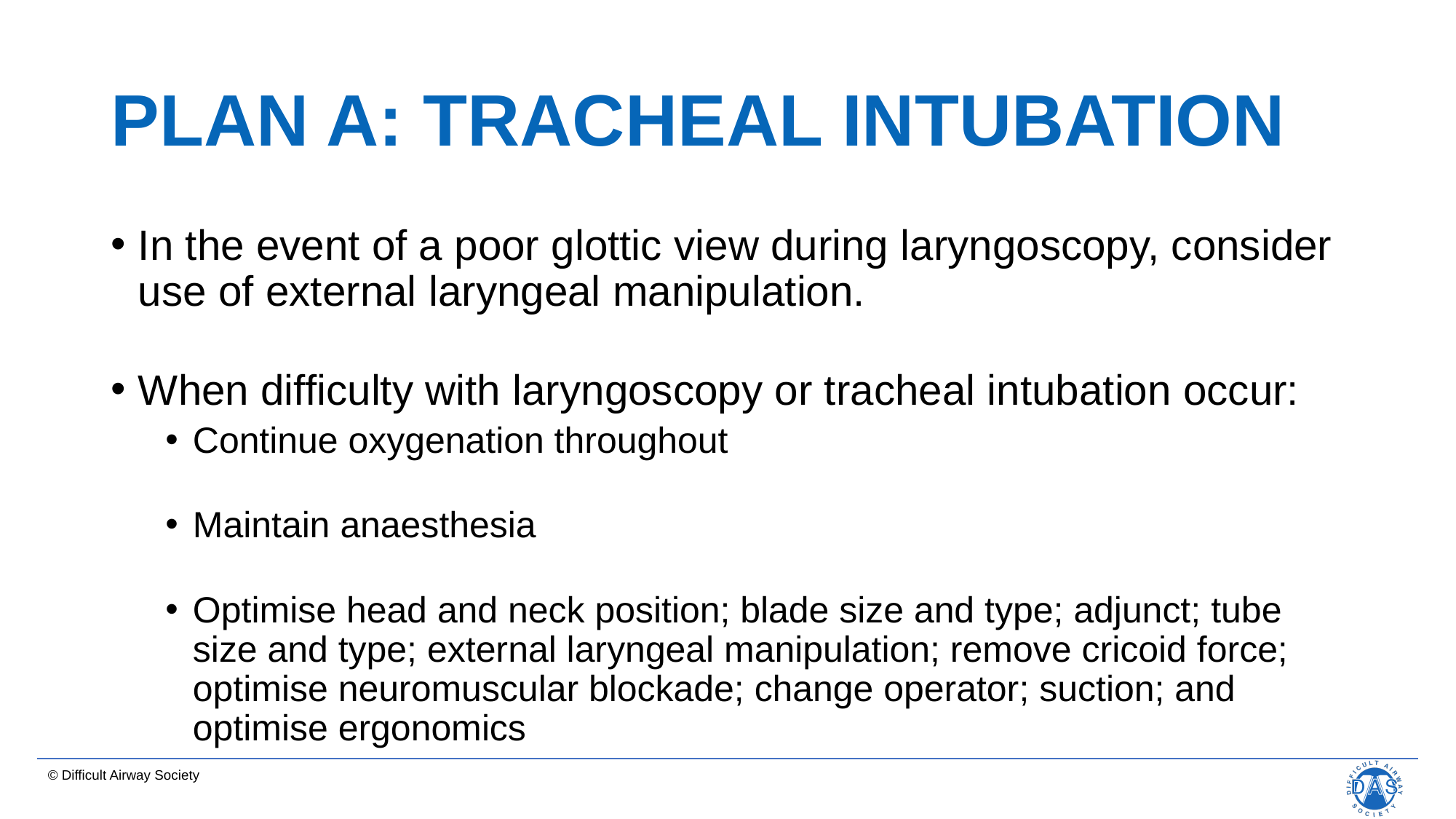

# PLAN A: TRACHEAL INTUBATION
In the event of a poor glottic view during laryngoscopy, consider use of external laryngeal manipulation.

When difficulty with laryngoscopy or tracheal intubation occur:
Continue oxygenation throughout

Maintain anaesthesia

Optimise head and neck position; blade size and type; adjunct; tube size and type; external laryngeal manipulation; remove cricoid force; optimise neuromuscular blockade; change operator; suction; and optimise ergonomics